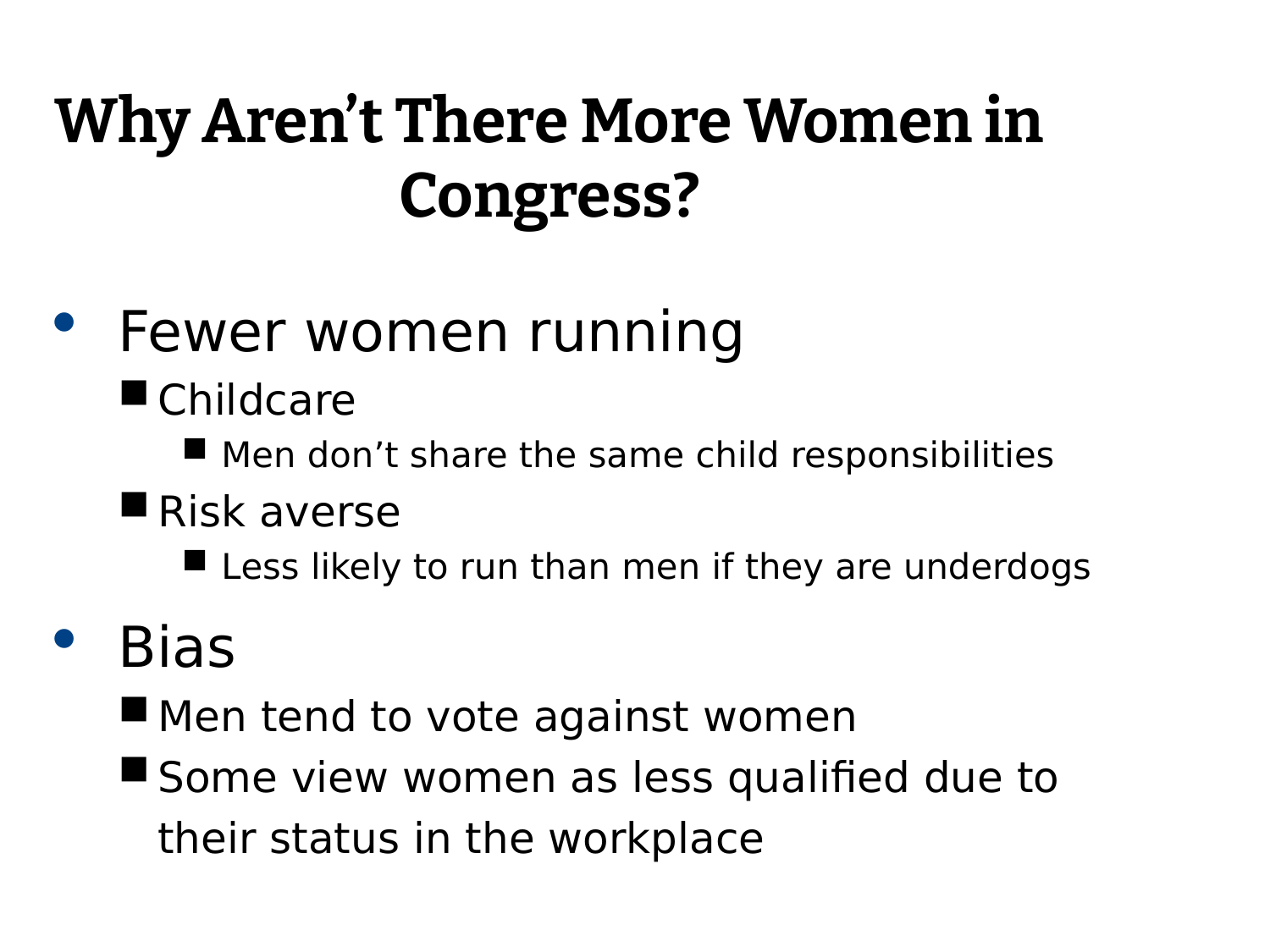

11.1
Why Aren’t There More Women in Congress?
Fewer women running
Childcare
Men don’t share the same child responsibilities
Risk averse
Less likely to run than men if they are underdogs
Bias
Men tend to vote against women
Some view women as less qualified due to their status in the workplace